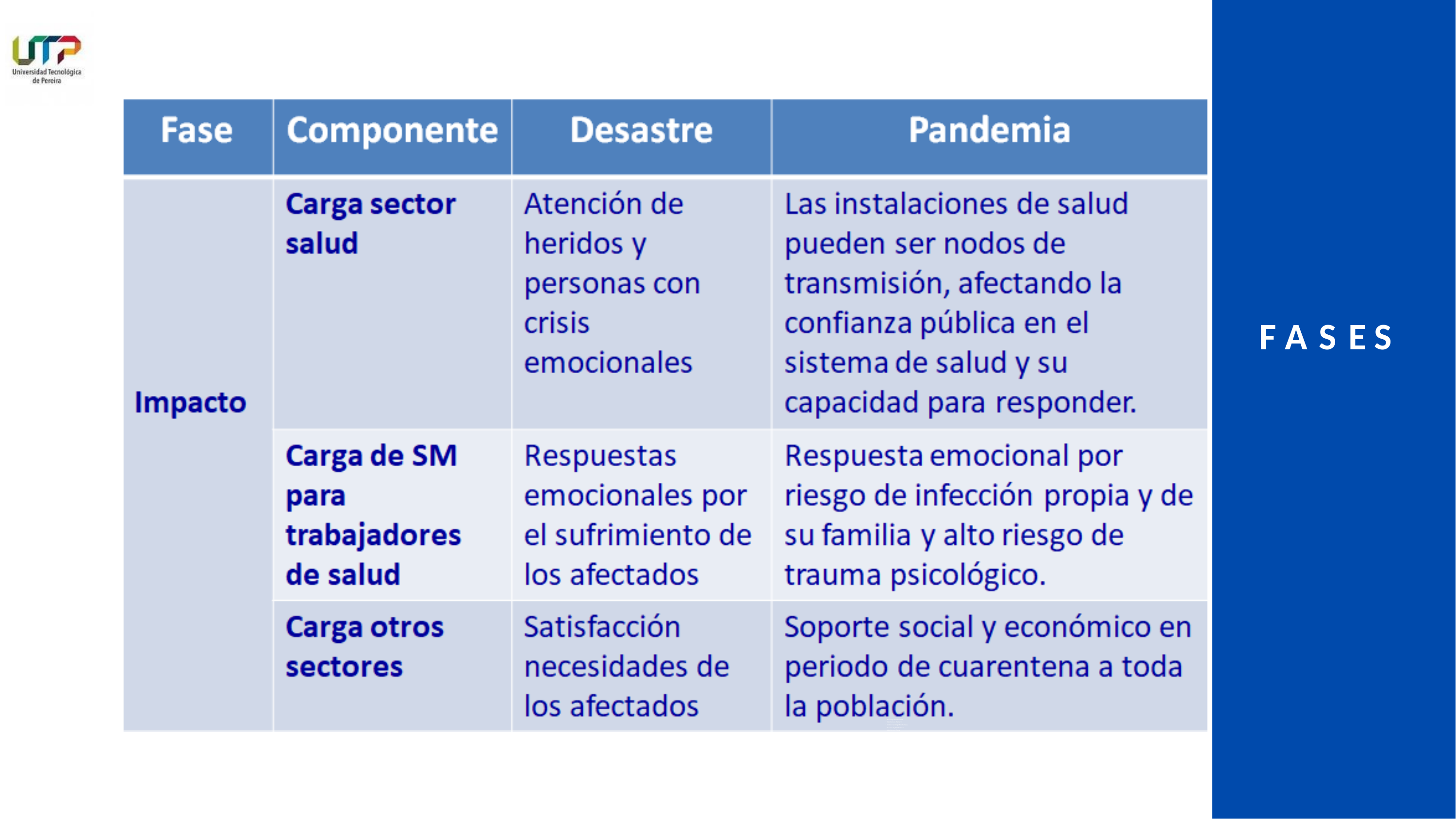

# FASES

Defining Mindfulness
Mindfulness Benefits
Understanding Mindfulness
Practicing Mindfulness
Mindfulness Tools